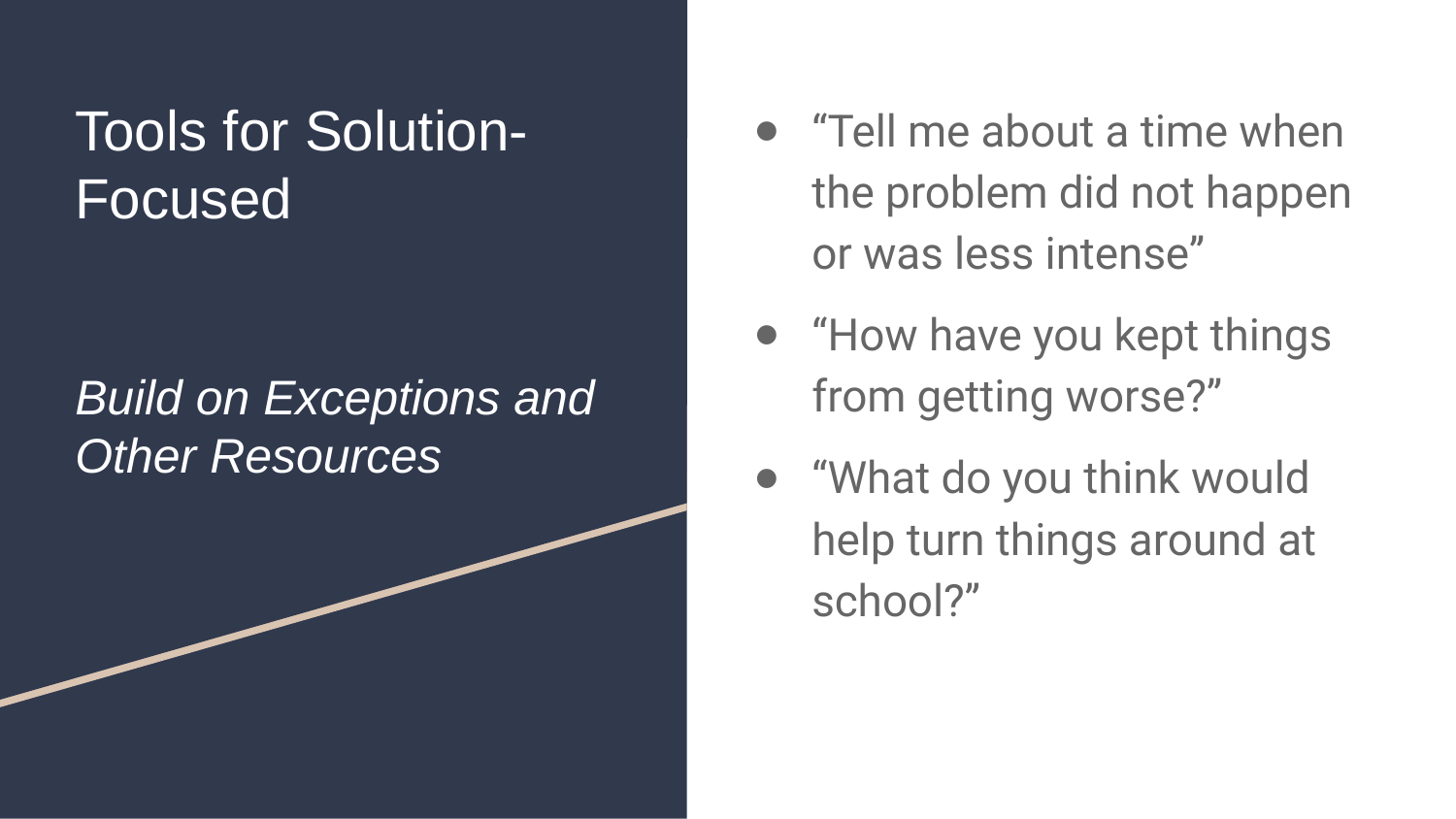

# Tools for Solution-Focused

Build on Exceptions and Other Resources

“Tell me about a time when the problem did not happen or was less intense”
“How have you kept things from getting worse?”
“What do you think would help turn things around at school?”